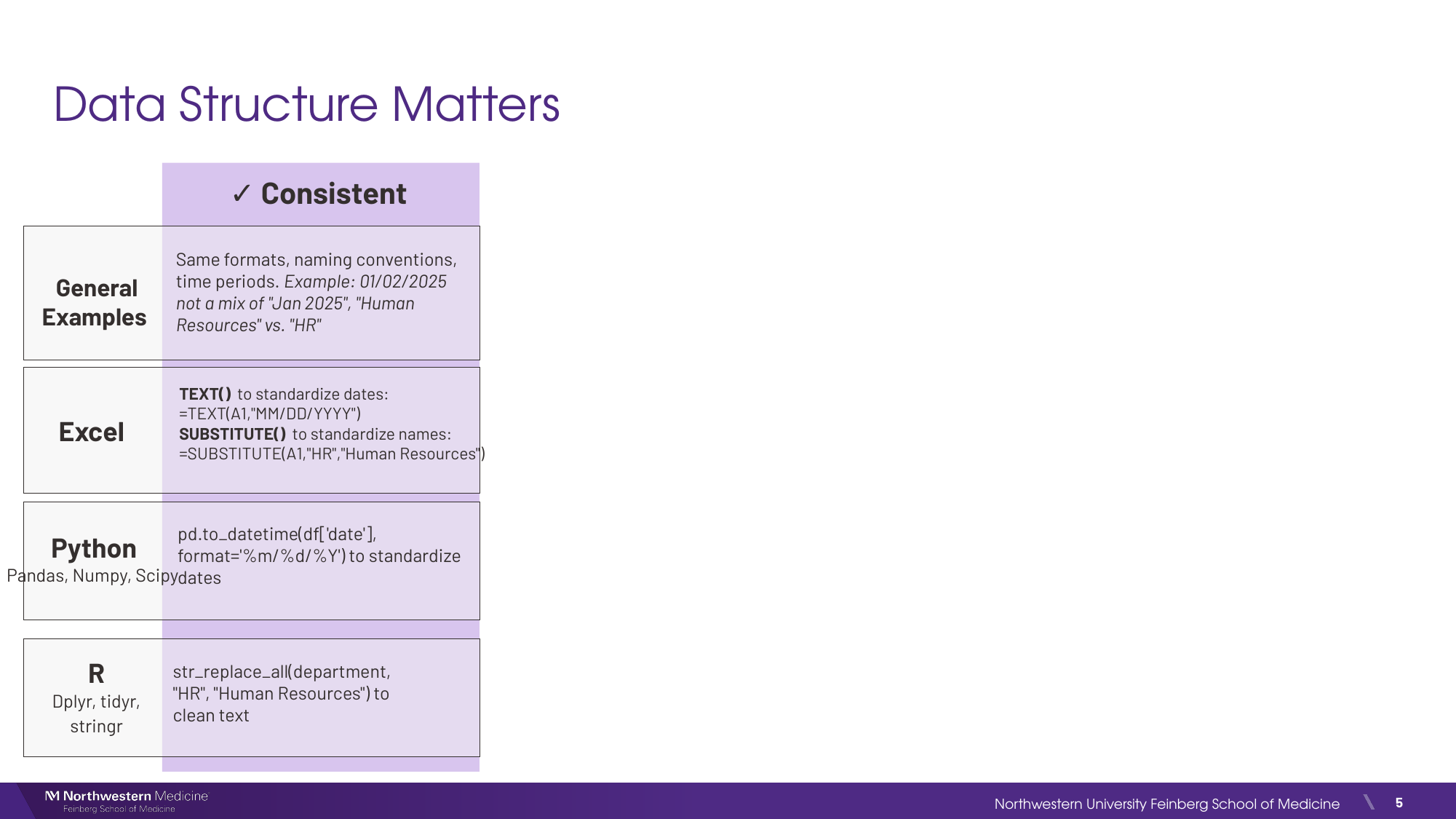

# Data Structure Matters

✓ Consistent

Same formats, naming conventions, time periods. Example: 01/02/2025 not a mix of "Jan 2025", "Human Resources" vs. "HR"
General
Examples

TEXT()  to standardize dates:
=TEXT(A1,"MM/DD/YYYY")
SUBSTITUTE()  to standardize names: =SUBSTITUTE(A1,"HR","Human Resources")
Excel

pd.to_datetime(df['date'], format='%m/%d/%Y') to standardize dates
Python
Pandas, Numpy, Scipy

R
str_replace_all(department, "HR", "Human Resources") to clean text
Dplyr, tidyr, stringr
5